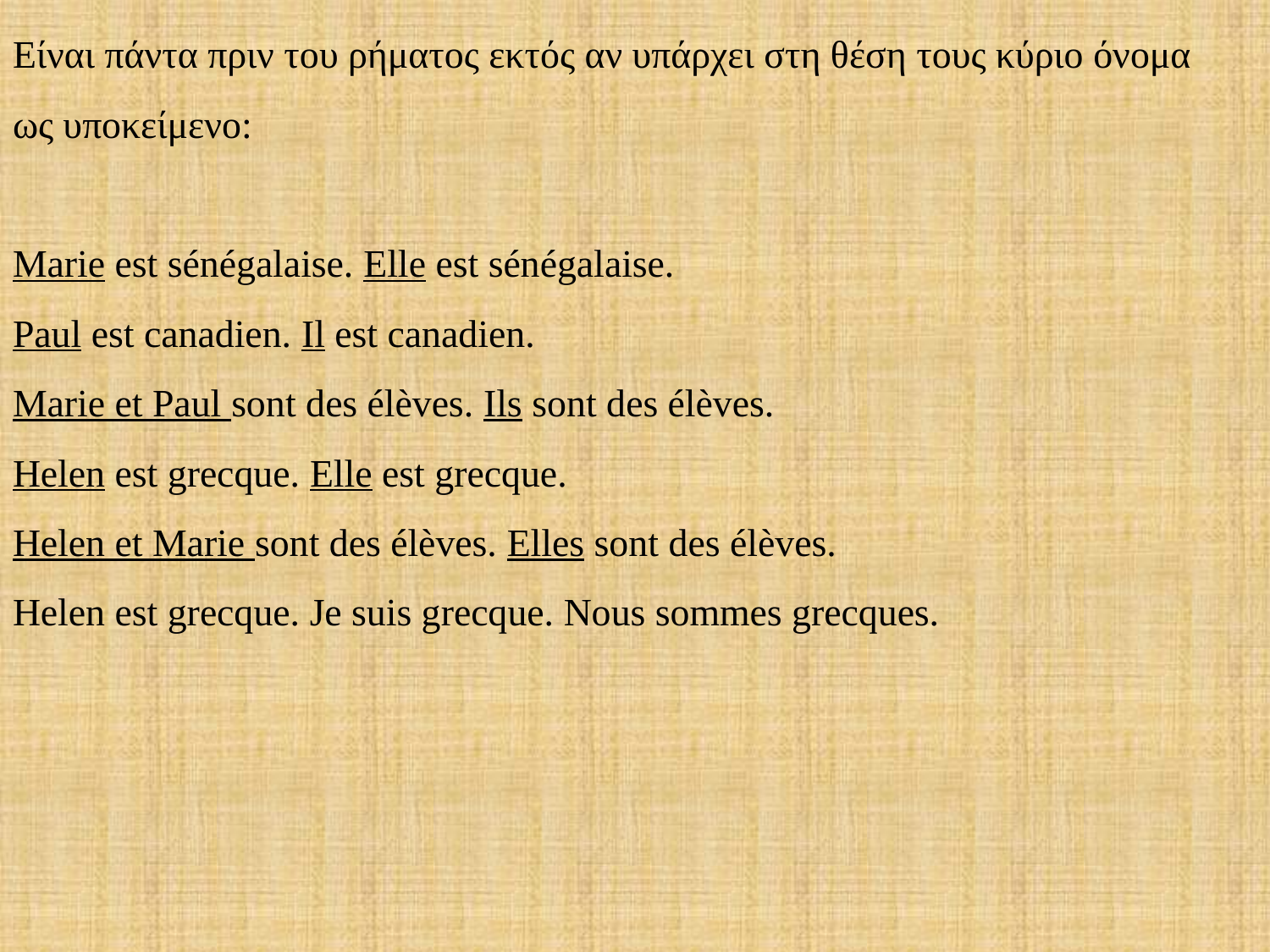

Είναι πάντα πριν του ρήματος εκτός αν υπάρχει στη θέση τους κύριο όνομα
ως υποκείμενο:

Marie est sénégalaise. Elle est sénégalaise.
Paul est canadien. Il est canadien.
Marie et Paul sont des élèves. Ils sont des élèves.
Helen est grecque. Elle est grecque.
Helen et Marie sont des élèves. Elles sont des élèves.
Helen est grecque. Je suis grecque. Nous sommes grecques.